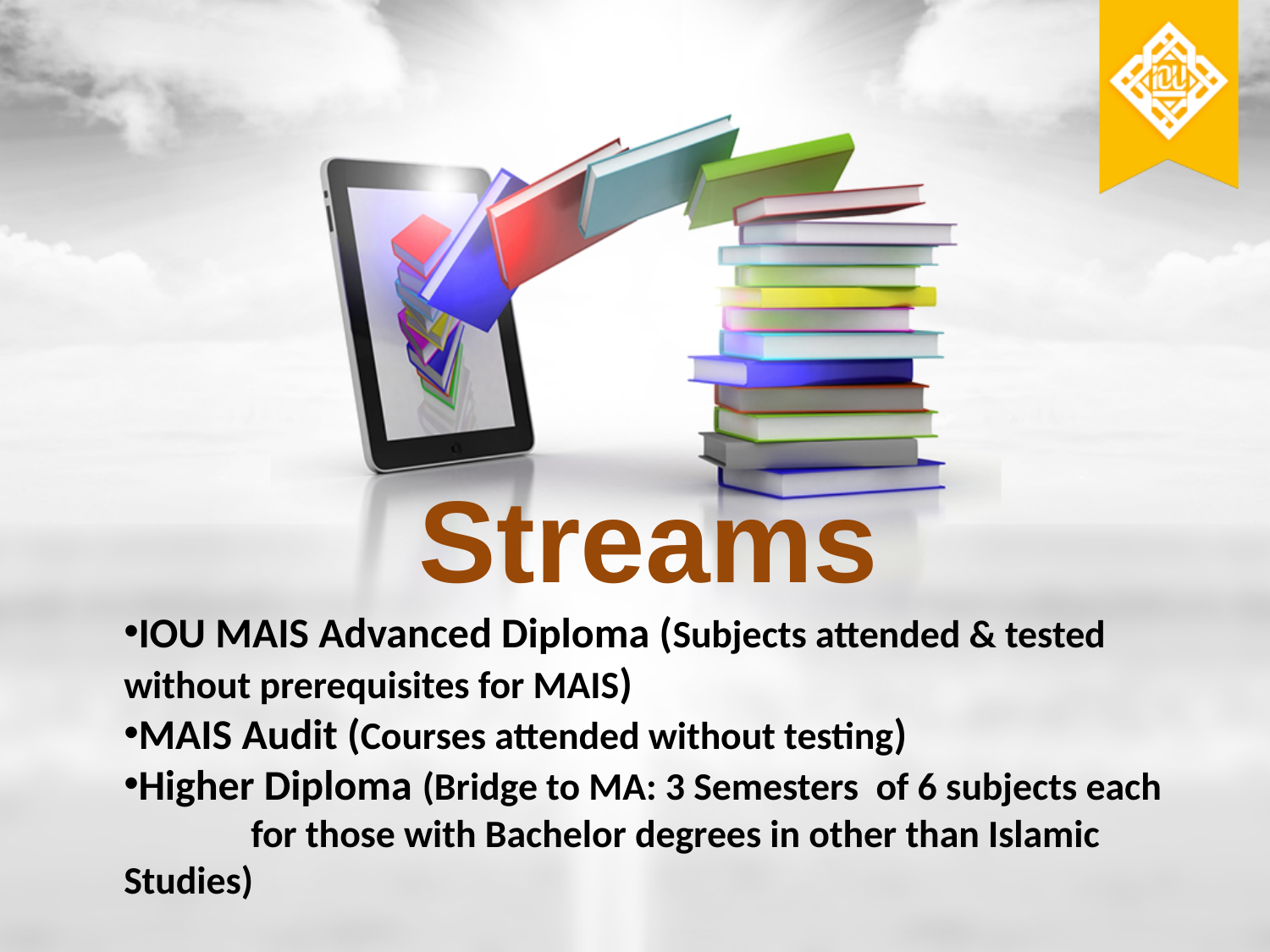

Streams
IOU MAIS Advanced Diploma (Subjects attended & tested 	without prerequisites for MAIS)
MAIS Audit (Courses attended without testing)
Higher Diploma (Bridge to MA: 3 Semesters  of 6 subjects each 	for those with Bachelor degrees in other than Islamic 	Studies)